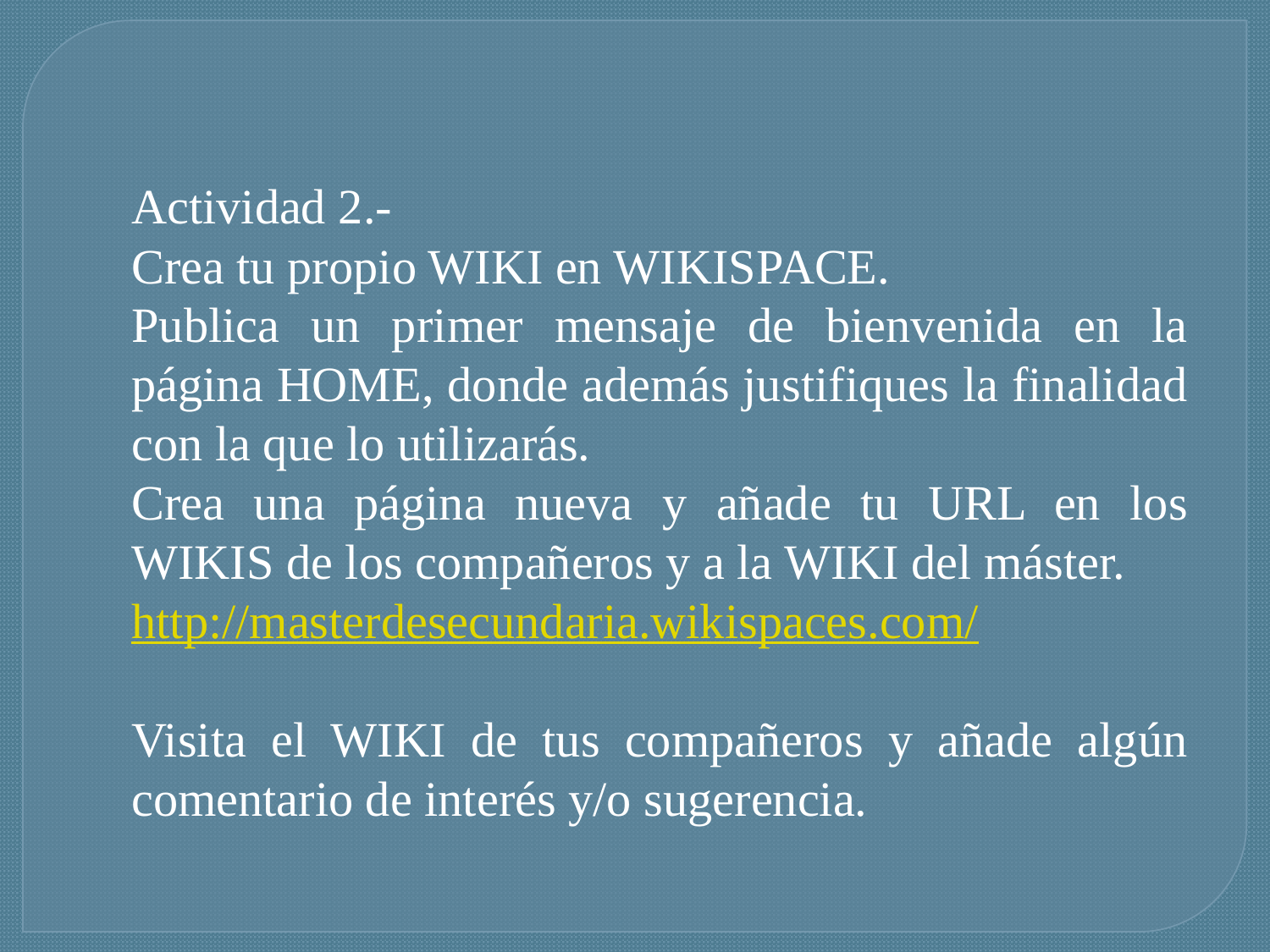

Actividad 2.-
Crea tu propio WIKI en WIKISPACE.
Publica un primer mensaje de bienvenida en la página HOME, donde además justifiques la finalidad con la que lo utilizarás.
Crea una página nueva y añade tu URL en los WIKIS de los compañeros y a la WIKI del máster.
http://masterdesecundaria.wikispaces.com/

Visita el WIKI de tus compañeros y añade algún comentario de interés y/o sugerencia.